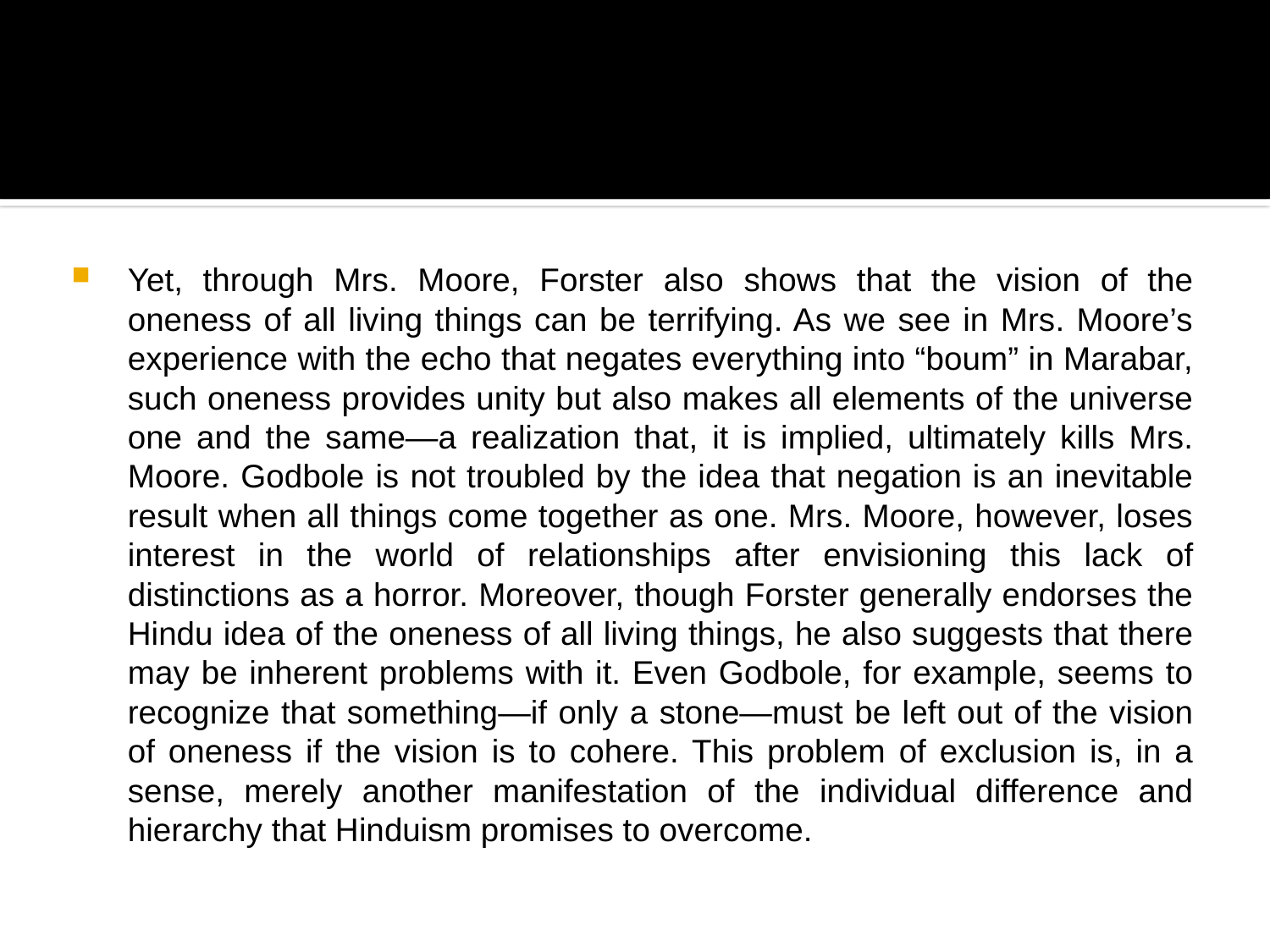

#
Yet, through Mrs. Moore, Forster also shows that the vision of the oneness of all living things can be terrifying. As we see in Mrs. Moore’s experience with the echo that negates everything into “boum” in Marabar, such oneness provides unity but also makes all elements of the universe one and the same—a realization that, it is implied, ultimately kills Mrs. Moore. Godbole is not troubled by the idea that negation is an inevitable result when all things come together as one. Mrs. Moore, however, loses interest in the world of relationships after envisioning this lack of distinctions as a horror. Moreover, though Forster generally endorses the Hindu idea of the oneness of all living things, he also suggests that there may be inherent problems with it. Even Godbole, for example, seems to recognize that something—if only a stone—must be left out of the vision of oneness if the vision is to cohere. This problem of exclusion is, in a sense, merely another manifestation of the individual difference and hierarchy that Hinduism promises to overcome.